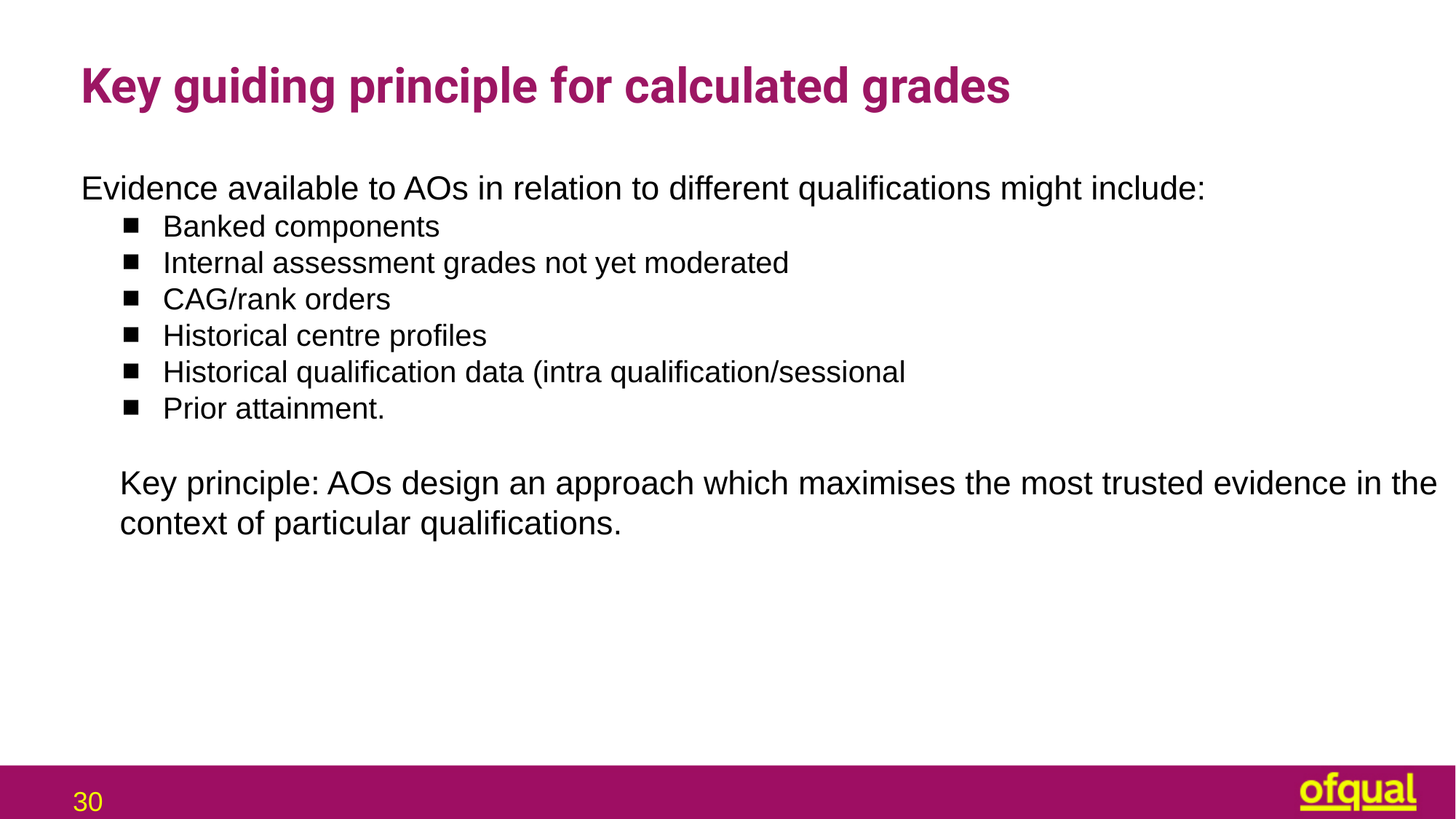

# Key guiding principle for calculated grades
Evidence available to AOs in relation to different qualifications might include:
Banked components
Internal assessment grades not yet moderated
CAG/rank orders
Historical centre profiles
Historical qualification data (intra qualification/sessional
Prior attainment.

Key principle: AOs design an approach which maximises the most trusted evidence in the context of particular qualifications.

30